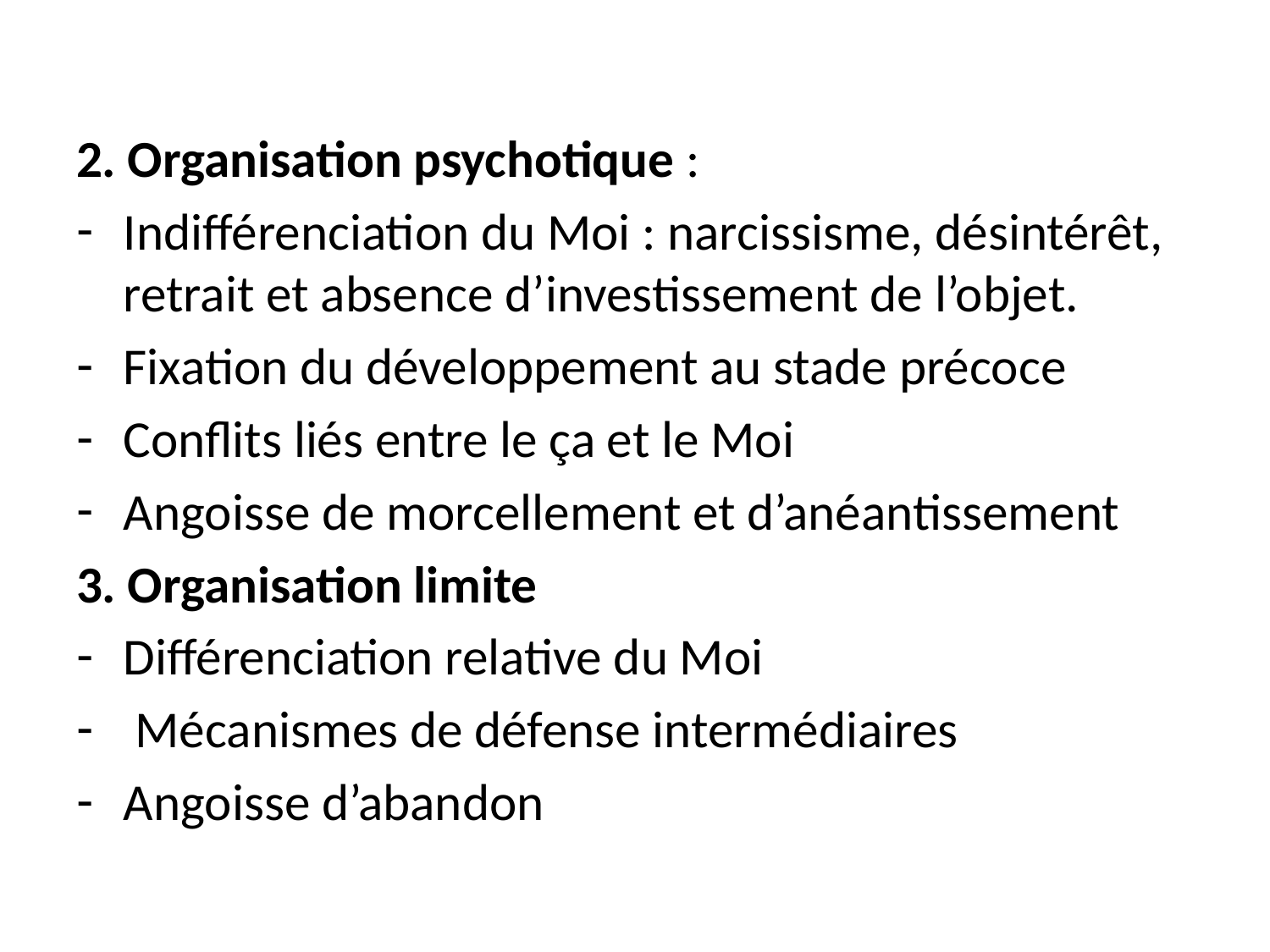

2. Organisation psychotique :
Indifférenciation du Moi : narcissisme, désintérêt, retrait et absence d’investissement de l’objet.
Fixation du développement au stade précoce
Conflits liés entre le ça et le Moi
Angoisse de morcellement et d’anéantissement
3. Organisation limite
Différenciation relative du Moi
 Mécanismes de défense intermédiaires
Angoisse d’abandon